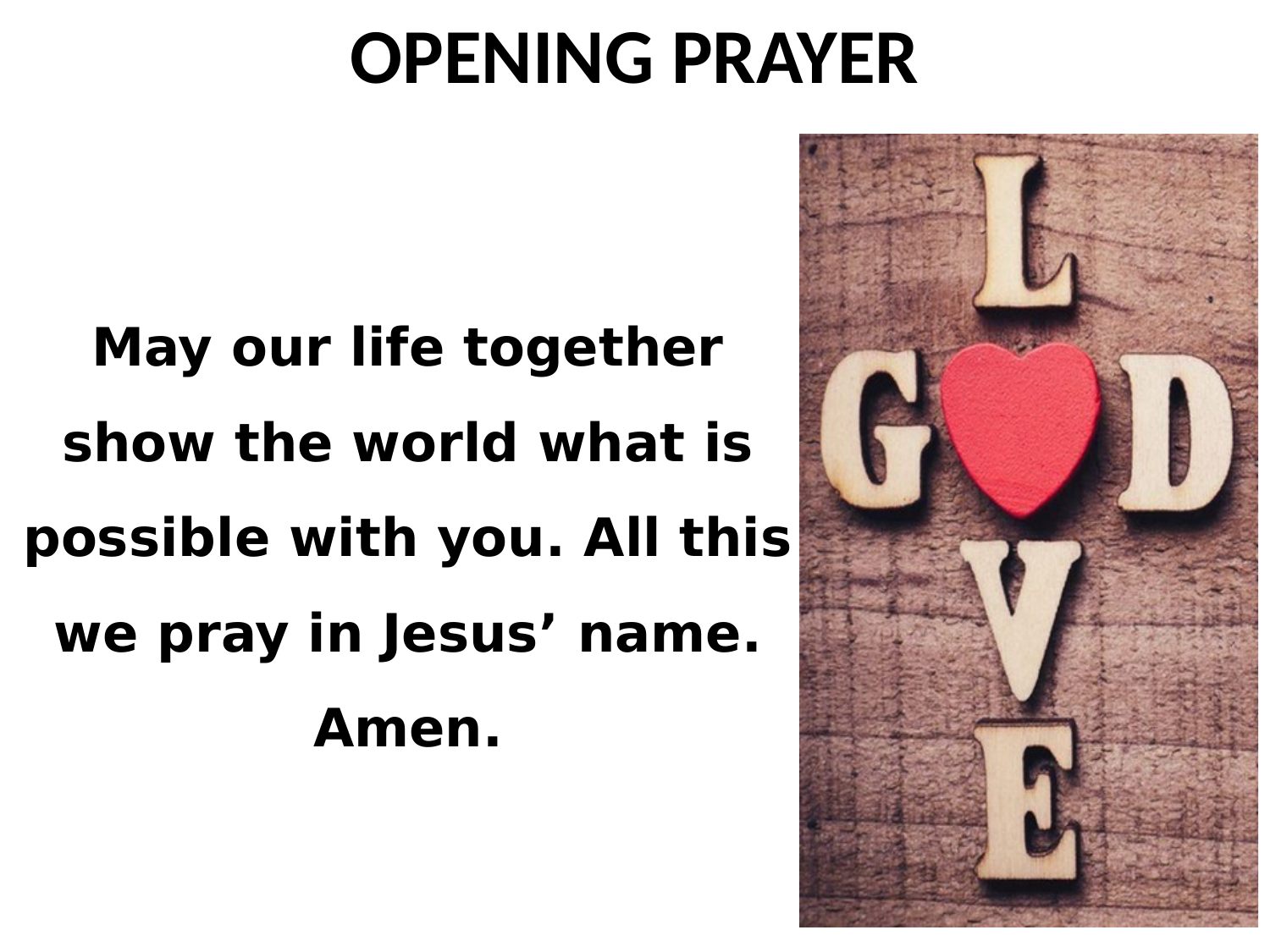

May our life together show the world what is possible with you. All this we pray in Jesus’ name. Amen.